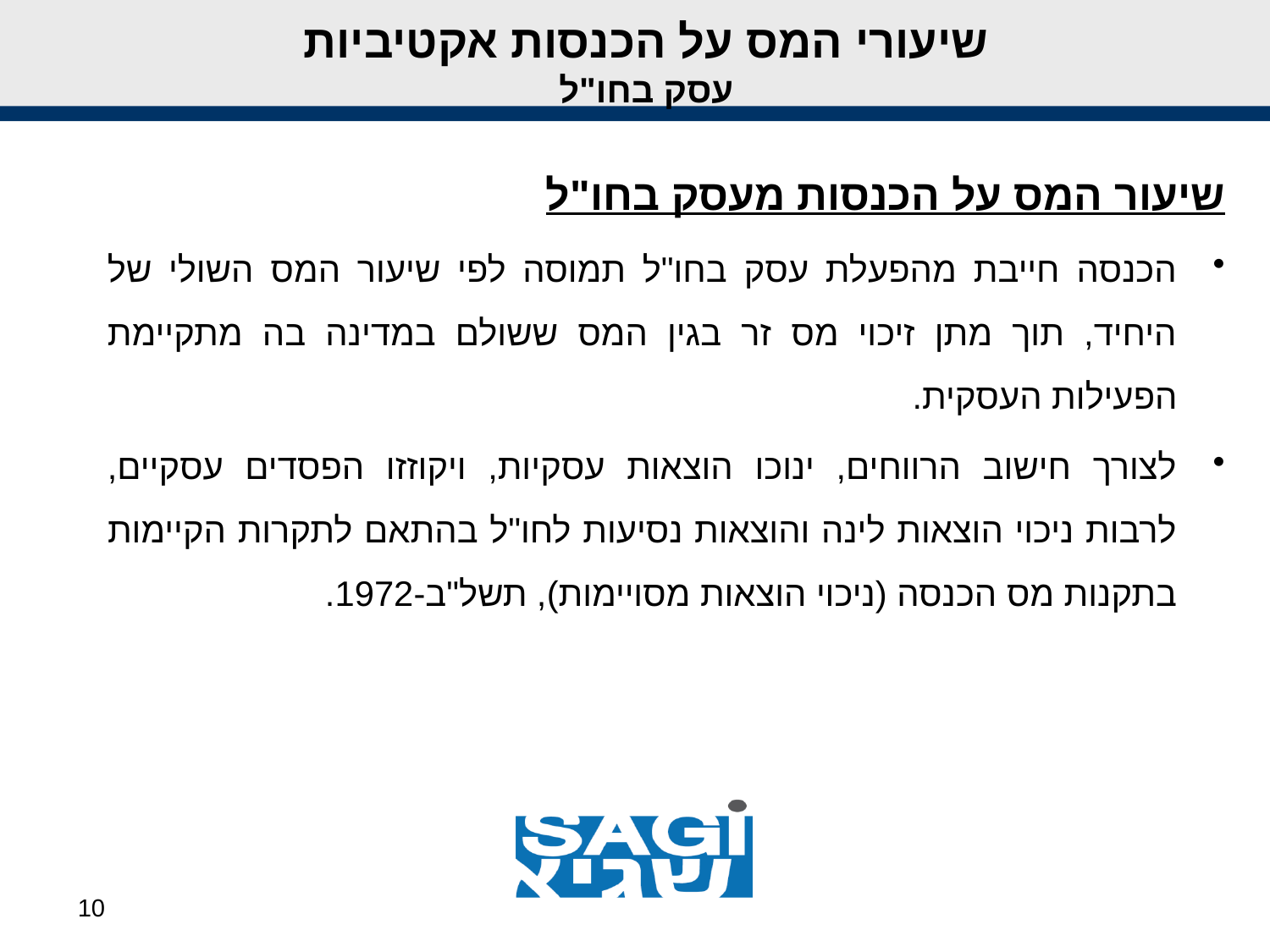

# שיעורי המס על הכנסות אקטיביות עסק בחו"ל
שיעור המס על הכנסות מעסק בחו"ל
הכנסה חייבת מהפעלת עסק בחו"ל תמוסה לפי שיעור המס השולי של היחיד, תוך מתן זיכוי מס זר בגין המס ששולם במדינה בה מתקיימת הפעילות העסקית.
לצורך חישוב הרווחים, ינוכו הוצאות עסקיות, ויקוזזו הפסדים עסקיים, לרבות ניכוי הוצאות לינה והוצאות נסיעות לחו"ל בהתאם לתקרות הקיימות בתקנות מס הכנסה (ניכוי הוצאות מסויימות), תשל"ב-1972.

10